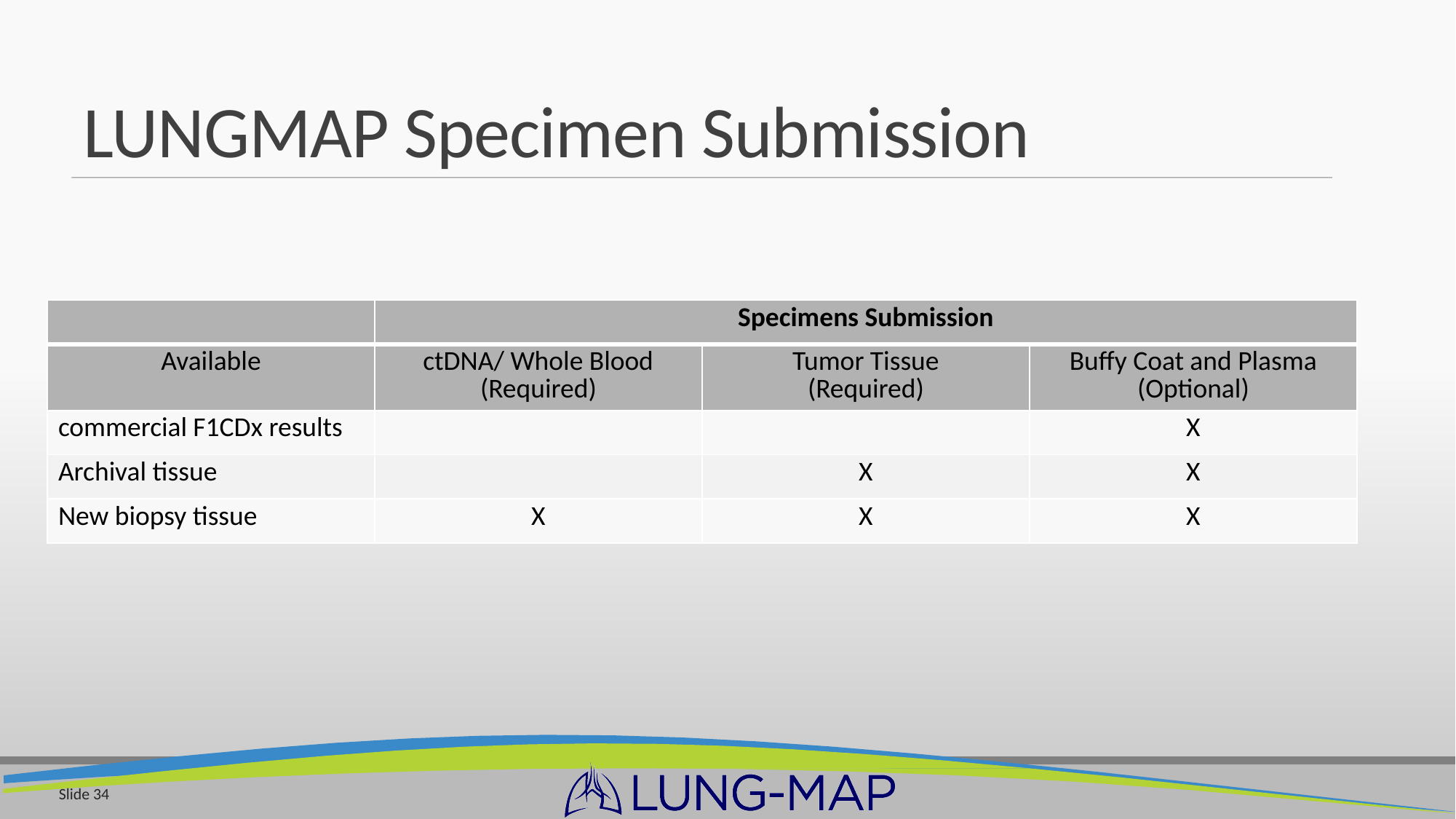

# LUNGMAP Specimen Submission
|  | Specimens Submission |  |  |
| --- | --- | --- | --- |
| Available | ctDNA/ Whole Blood (Required) | Tumor Tissue (Required) | Buffy Coat and Plasma (Optional) |
| commercial F1CDx results |  |  | X |
| Archival tissue |  | X | X |
| New biopsy tissue | X | X | X |
Slide 34